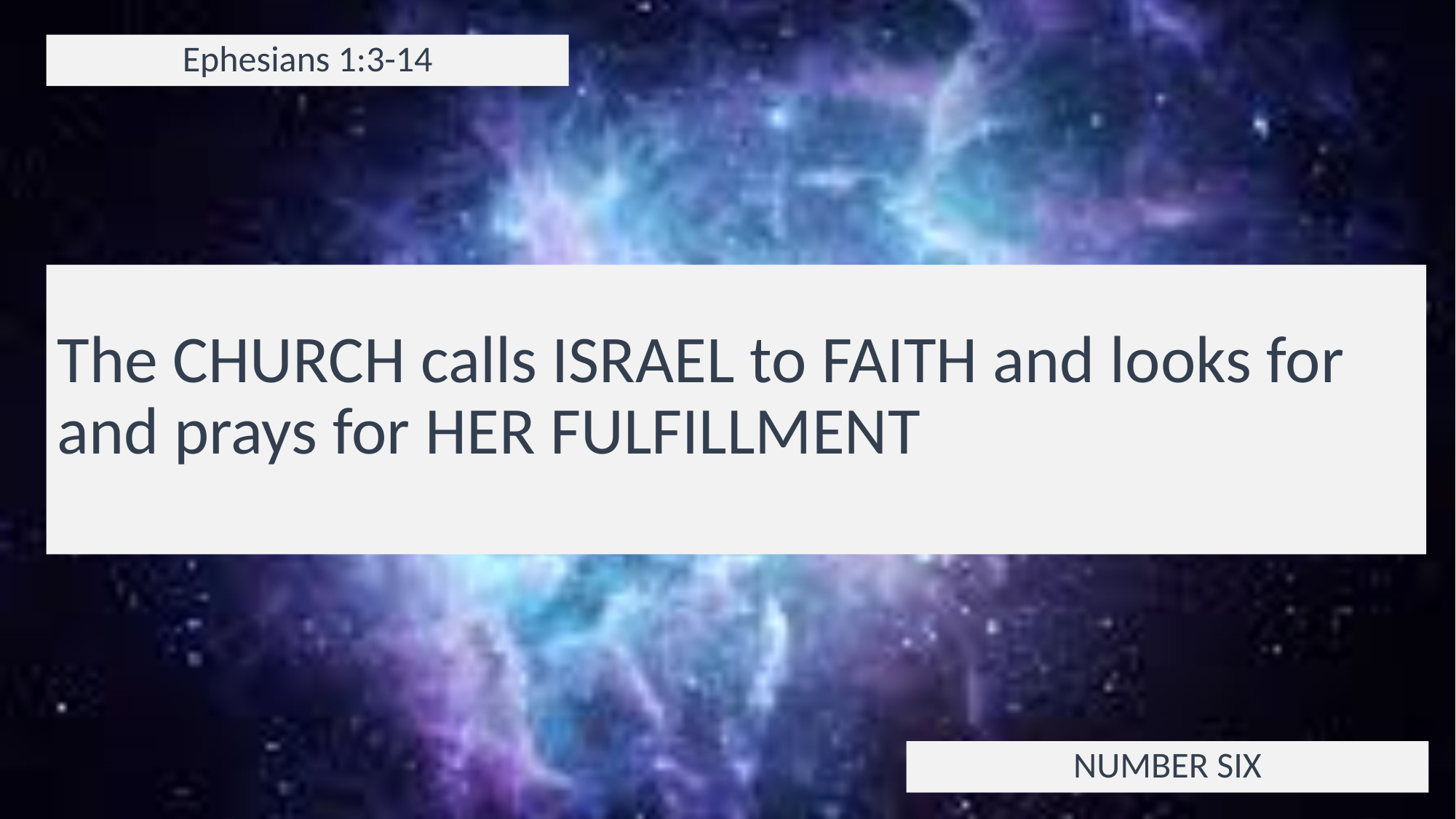

Ephesians 1:3-14
# The CHURCH calls ISRAEL to FAITH and looks for and prays for HER FULFILLMENT
NUMBER SIX